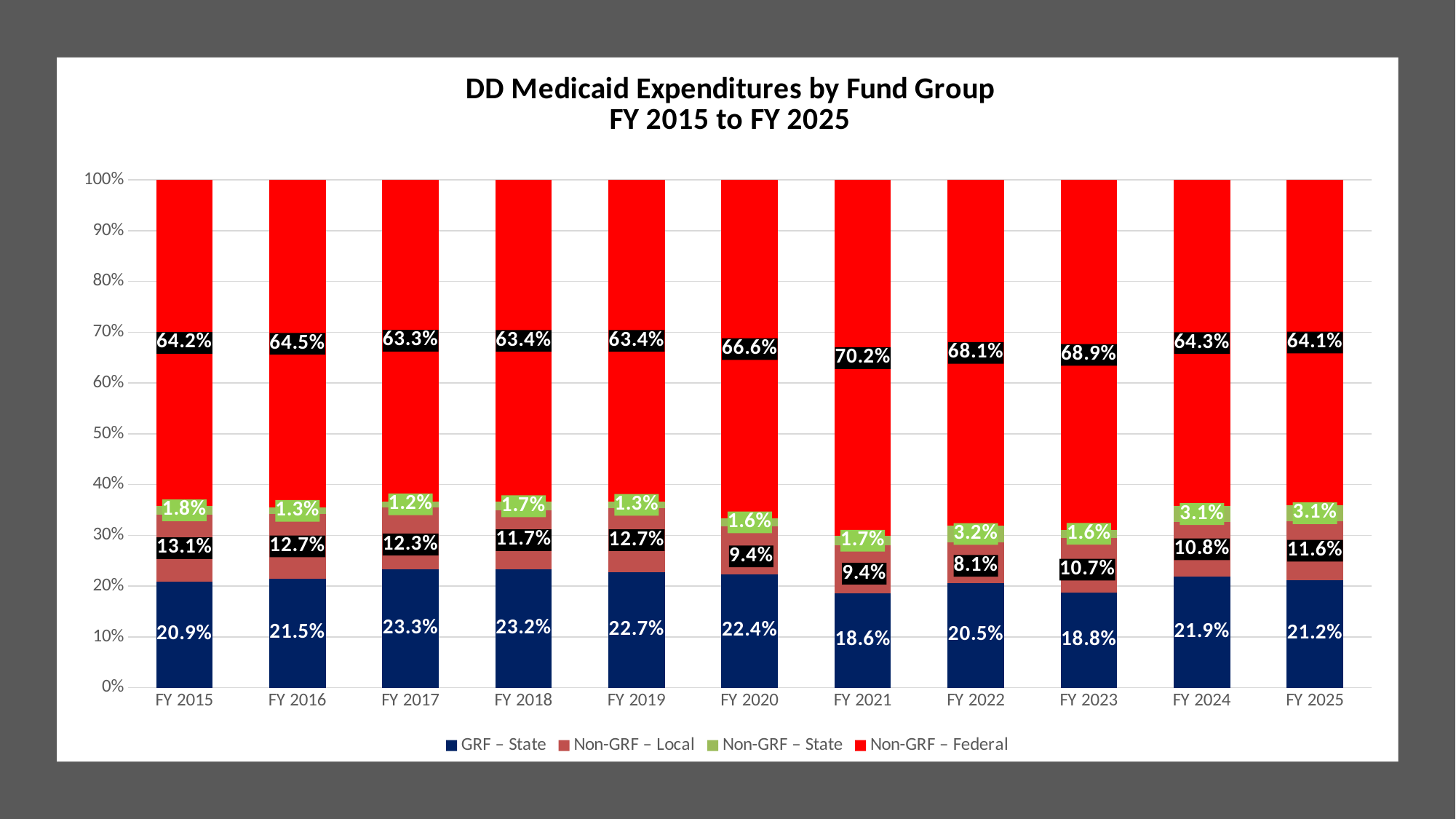

### Chart: DD Medicaid Expenditures by Fund Group
FY 2015 to FY 2025

| Category | GRF – State | Non-GRF – Local | Non-GRF – State | Non-GRF – Federal |
|---|---|---|---|---|
| FY 2015 | 0.2093114845111585 | 0.1311725419375951 | 0.017762429663798145 | 0.6417535438874482 |
| FY 2016 | 0.21496594026533325 | 0.12687663666699125 | 0.012888913346631656 | 0.645268509721044 |
| FY 2017 | 0.23253432276203012 | 0.12294147284839653 | 0.011588692261614067 | 0.6329355121279593 |
| FY 2018 | 0.23240960085373966 | 0.11654160579129046 | 0.0168652716859066 | 0.6341835216690633 |
| FY 2019 | 0.22697964651986777 | 0.12687037966695716 | 0.012553854270727409 | 0.6335961195424478 |
| FY 2020 | 0.22352789242227308 | 0.09392110574580974 | 0.016276922313342122 | 0.6662740795185751 |
| FY 2021 | 0.1863349131697851 | 0.09448762779676559 | 0.017487844083323212 | 0.7016896149501262 |
| FY 2022 | 0.2053748930014548 | 0.08128061983943206 | 0.03210988305267055 | 0.6812346041064425 |
| FY 2023 | 0.1877385493165325 | 0.10721748897541679 | 0.016012658034703323 | 0.6890313036733473 |
| FY 2024 | 0.21876786288750855 | 0.10771433431945841 | 0.03097872094543308 | 0.6425390818476 |
| FY 2025 | 0.2116 | 0.1164 | 0.0314 | 0.6406 |